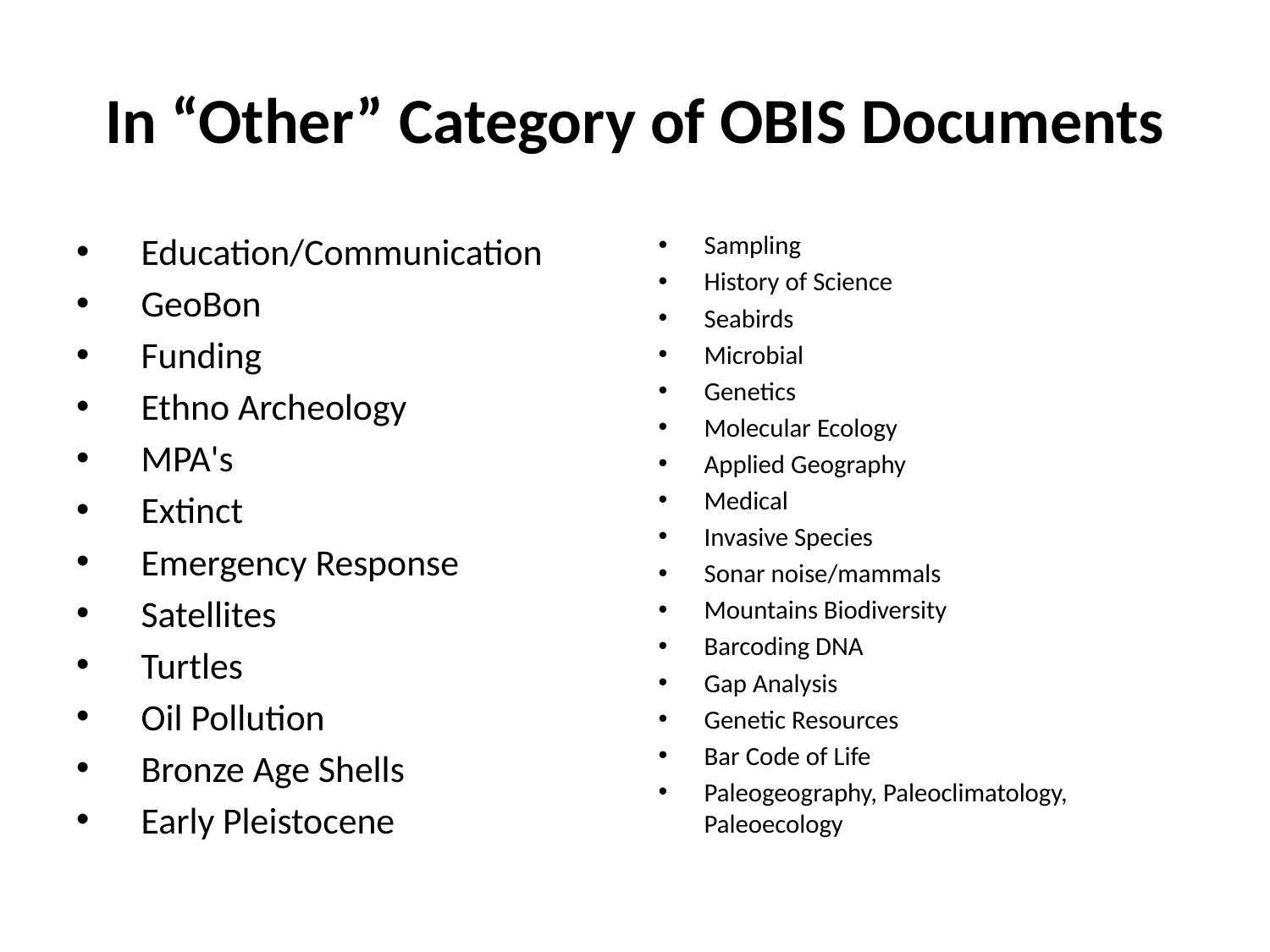

# In “Other” Category of OBIS Documents
Education/Communication
GeoBon
Funding
Ethno Archeology
MPA's
Extinct
Emergency Response
Satellites
Turtles
Oil Pollution
Bronze Age Shells
Early Pleistocene

Sampling
History of Science
Seabirds
Microbial
Genetics
Molecular Ecology
Applied Geography
Medical
Invasive Species
Sonar noise/mammals
Mountains Biodiversity
Barcoding DNA
Gap Analysis
Genetic Resources
Bar Code of Life
Paleogeography, Paleoclimatology, Paleoecology